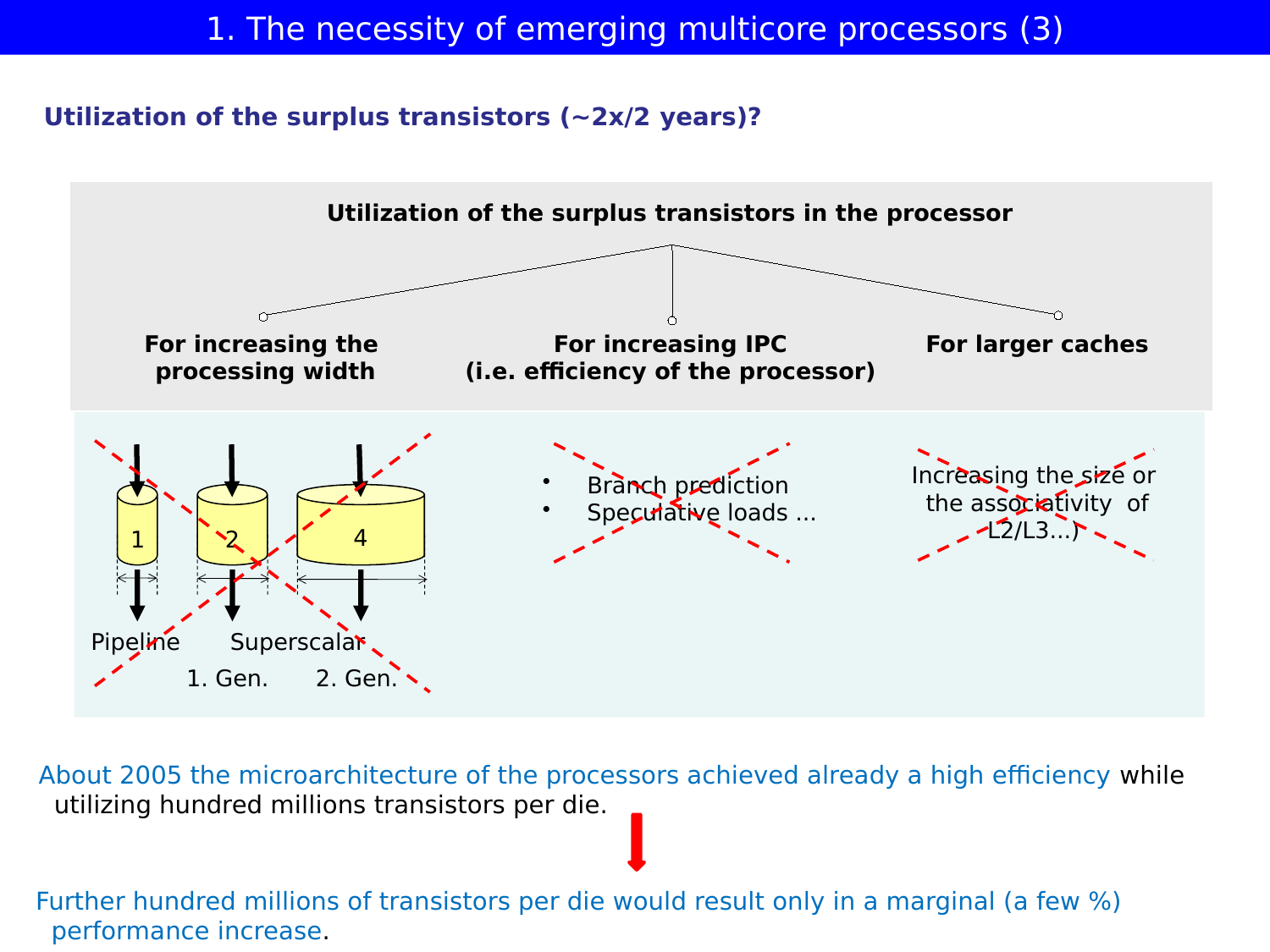

# 1. The necessity of emerging multicore processors (3)

Utilization of the surplus transistors (~2x/2 years)?

Utilization of the surplus transistors in the processor

For increasing the
 processing width
For increasing IPC
(i.e. efficiency of the processor)
For larger caches

4
2
1

Increasing the size or
the associativity  of
L2/L3...)
  Branch prediction
  Speculative loads ...
 Pipeline
Superscalar
1. Gen.
2. Gen.
About 2005 the microarchitecture of the processors achieved already a high efficiency while
  utilizing hundred millions transistors per die.

Further hundred millions of transistors per die would result only in a marginal (a few %)
  performance increase.